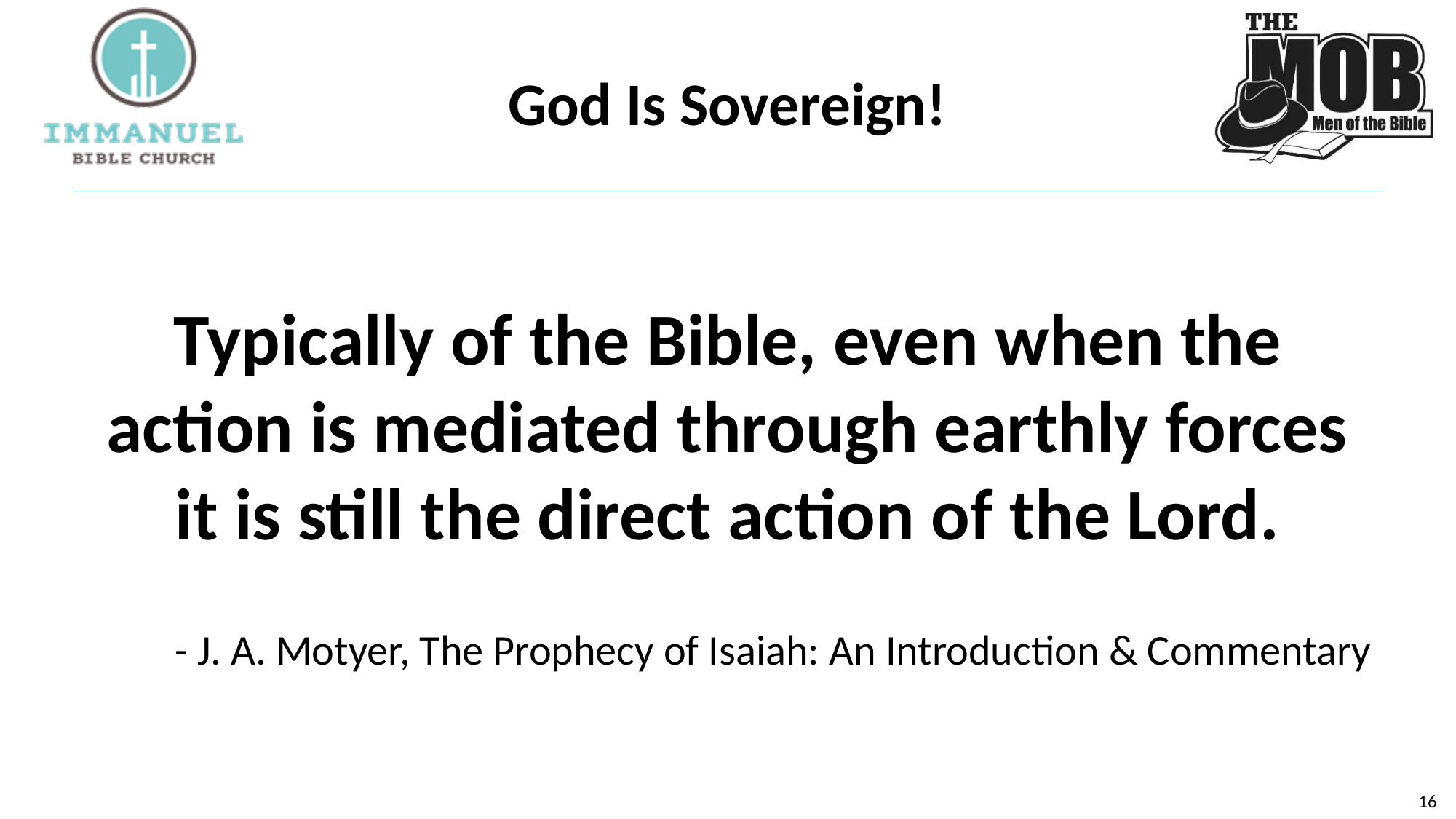

# God Is Sovereign!

Typically of the Bible, even when the action is mediated through earthly forces it is still the direct action of the Lord.

- J. A. Motyer, The Prophecy of Isaiah: An Introduction & Commentary
16